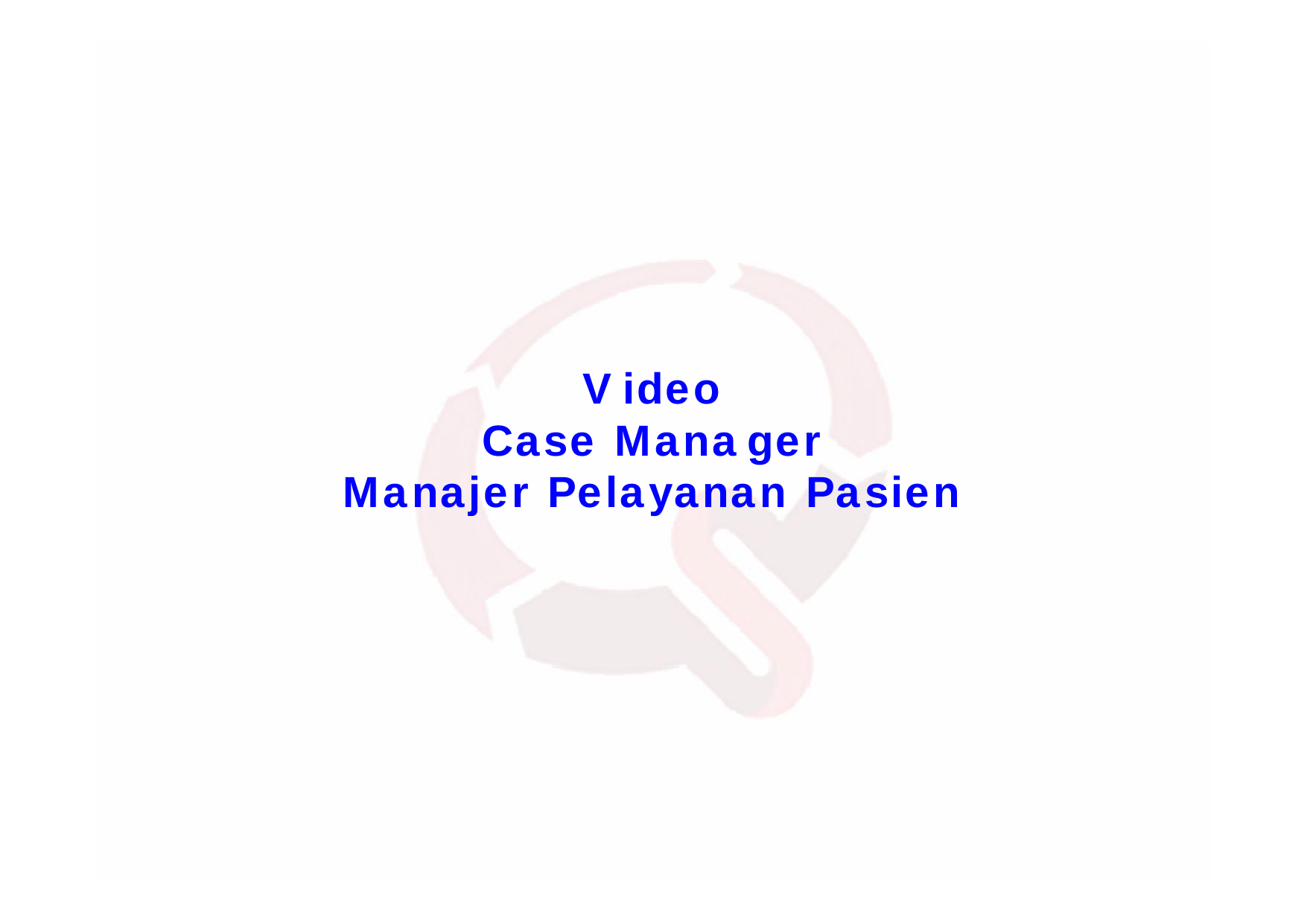

V ideo
Case	Mana ger
Manajer	Pelayanan	Pasien